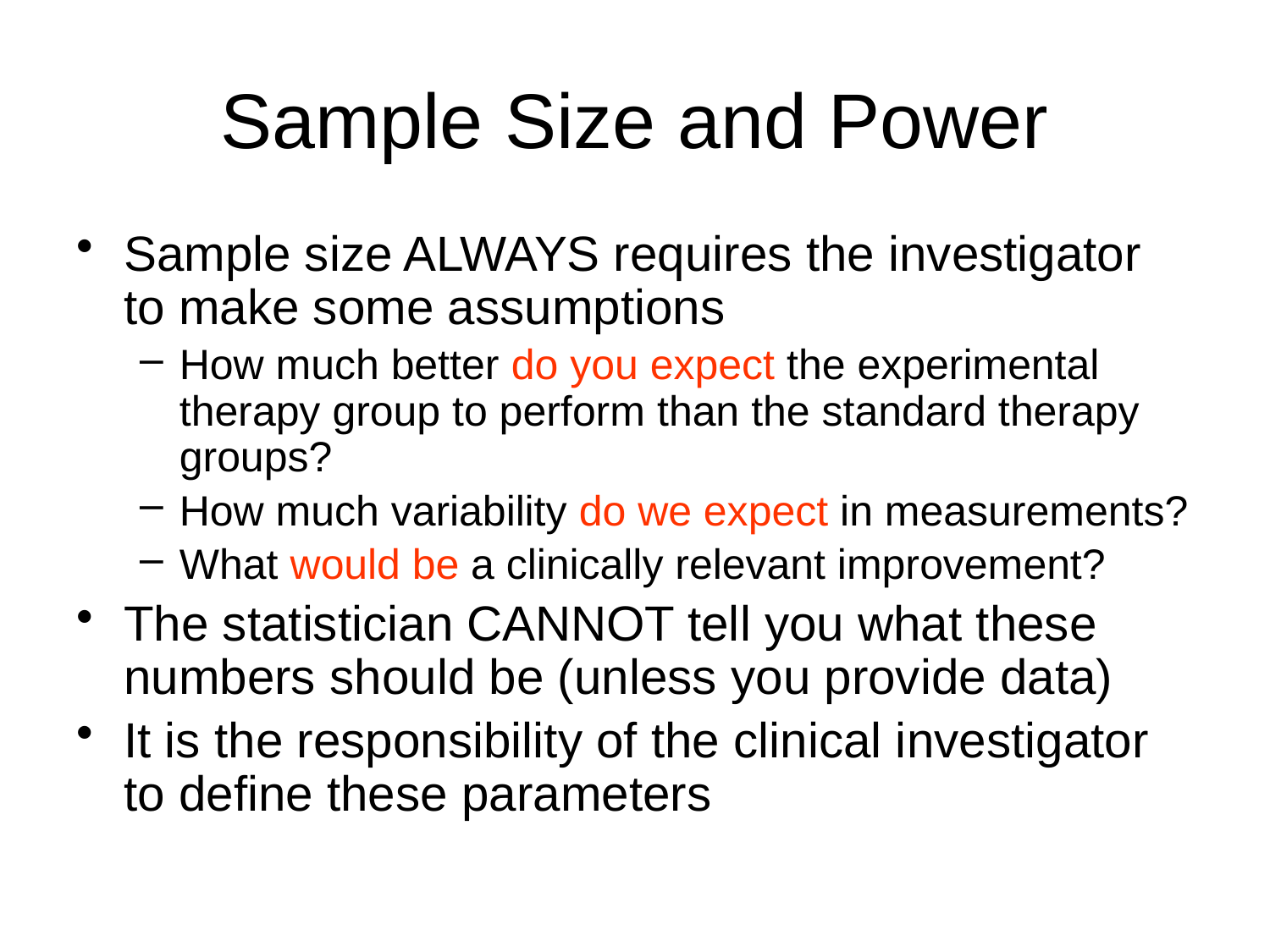

# Sample Size and Power
Sample size ALWAYS requires the investigator to make some assumptions
How much better do you expect the experimental therapy group to perform than the standard therapy groups?
How much variability do we expect in measurements?
What would be a clinically relevant improvement?
The statistician CANNOT tell you what these numbers should be (unless you provide data)
It is the responsibility of the clinical investigator to define these parameters